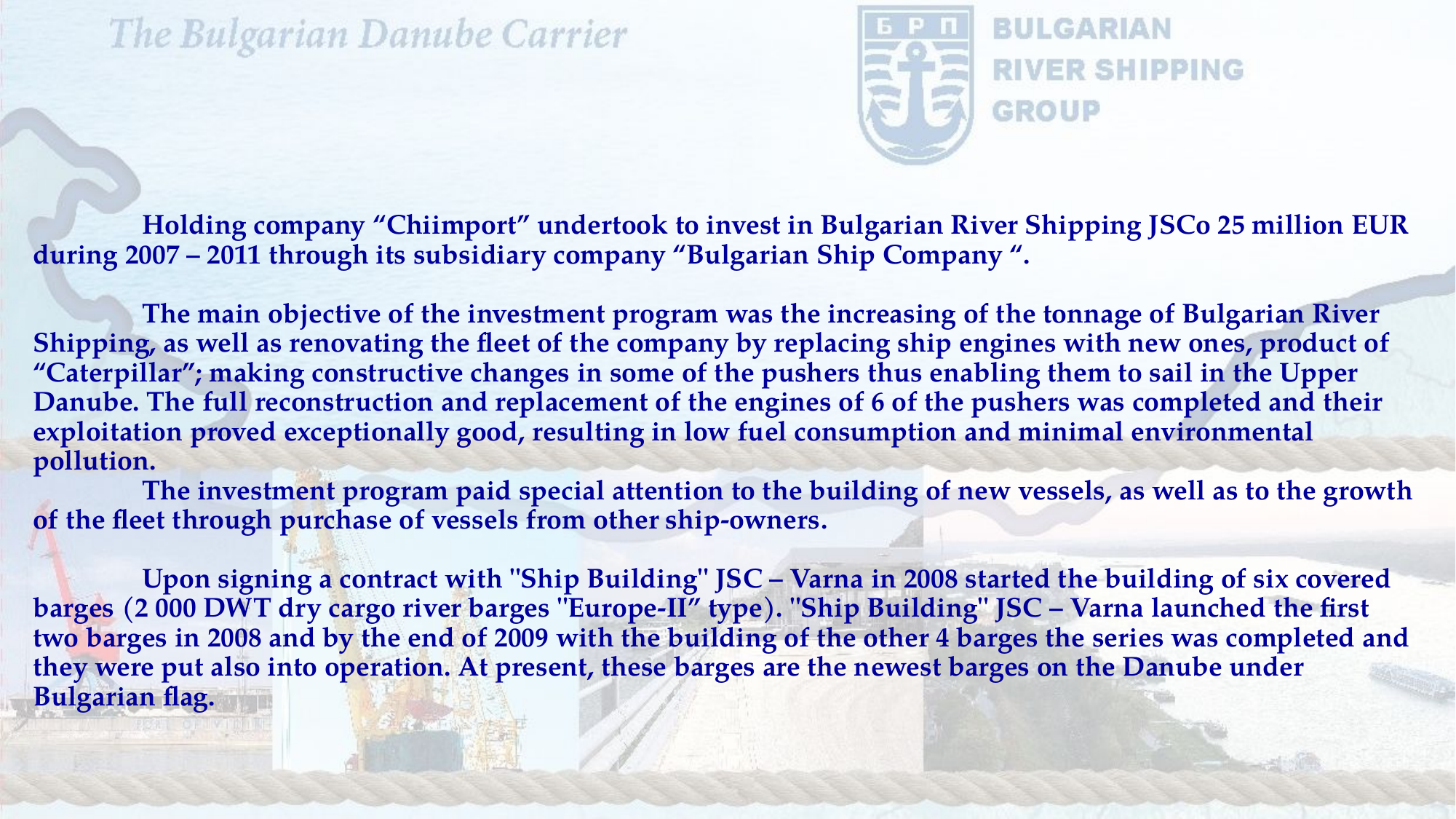

Holding company “Chiimport” undertook to invest in Bulgarian River Shipping JSCo 25 million EUR during 2007 – 2011 through its subsidiary company “Bulgarian Ship Company “.

	The main objective of the investment program was the increasing of the tonnage of Bulgarian River Shipping, as well as renovating the fleet of the company by replacing ship engines with new ones, product of “Caterpillar”; making constructive changes in some of the pushers thus enabling them to sail in the Upper Danube. The full reconstruction and replacement of the engines of 6 of the pushers was completed and their exploitation proved exceptionally good, resulting in low fuel consumption and minimal environmental pollution.
	The investment program paid special attention to the building of new vessels, as well as to the growth of the fleet through purchase of vessels from other ship-owners.

	Upon signing a contract with "Ship Building" JSC – Varna in 2008 started the building of six covered barges (2 000 DWT dry cargo river barges "Europe-II” type). "Ship Building" JSC – Varna launched the first two barges in 2008 and by the end of 2009 with the building of the other 4 barges the series was completed and they were put also into operation. At present, these barges are the newest barges on the Danube under Bulgarian flag.